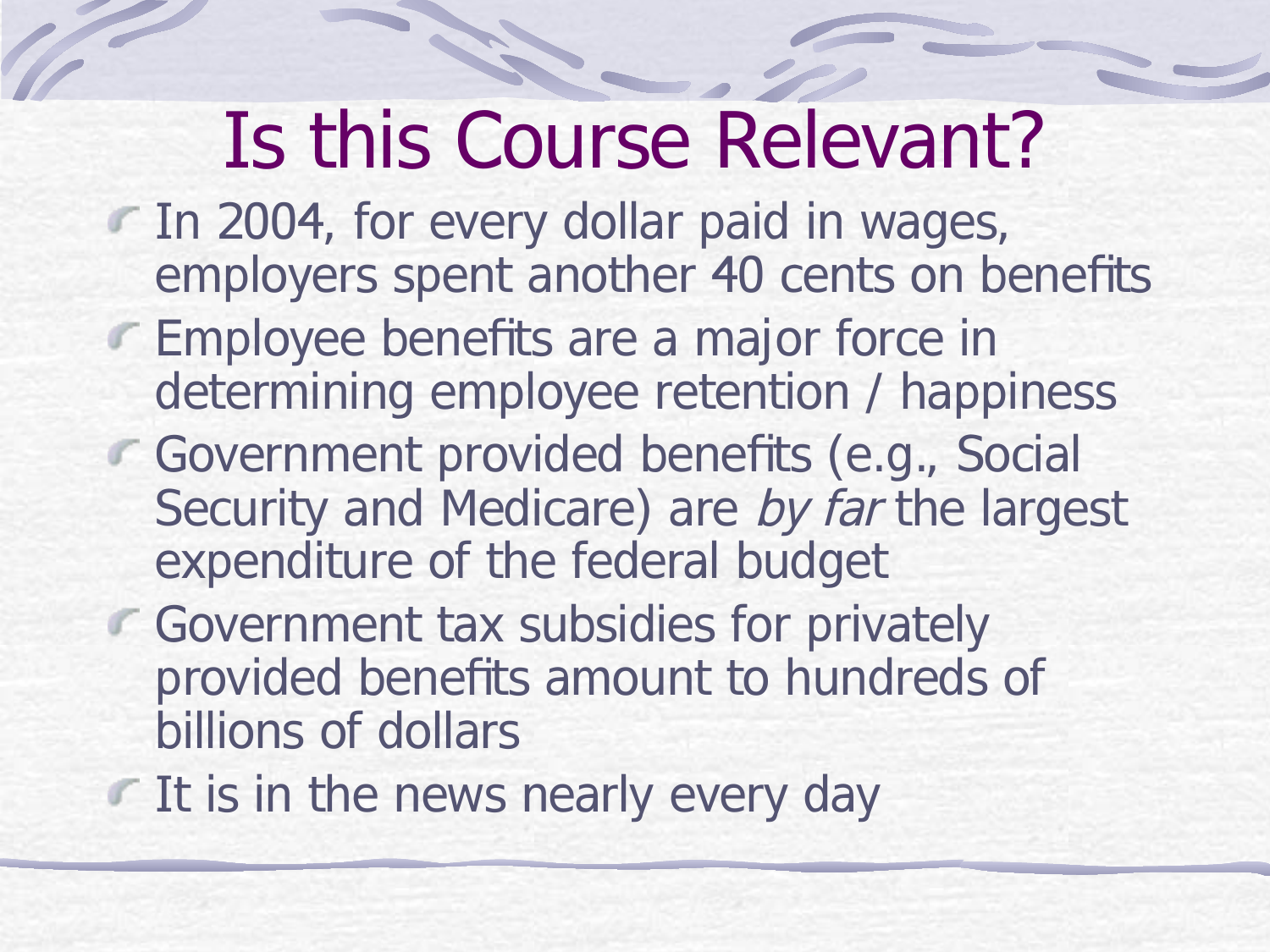

# Is this Course Relevant?
In 2004, for every dollar paid in wages, employers spent another 40 cents on benefits
Employee benefits are a major force in determining employee retention / happiness
Government provided benefits (e.g., Social Security and Medicare) are by far the largest expenditure of the federal budget
Government tax subsidies for privately provided benefits amount to hundreds of billions of dollars
It is in the news nearly every day